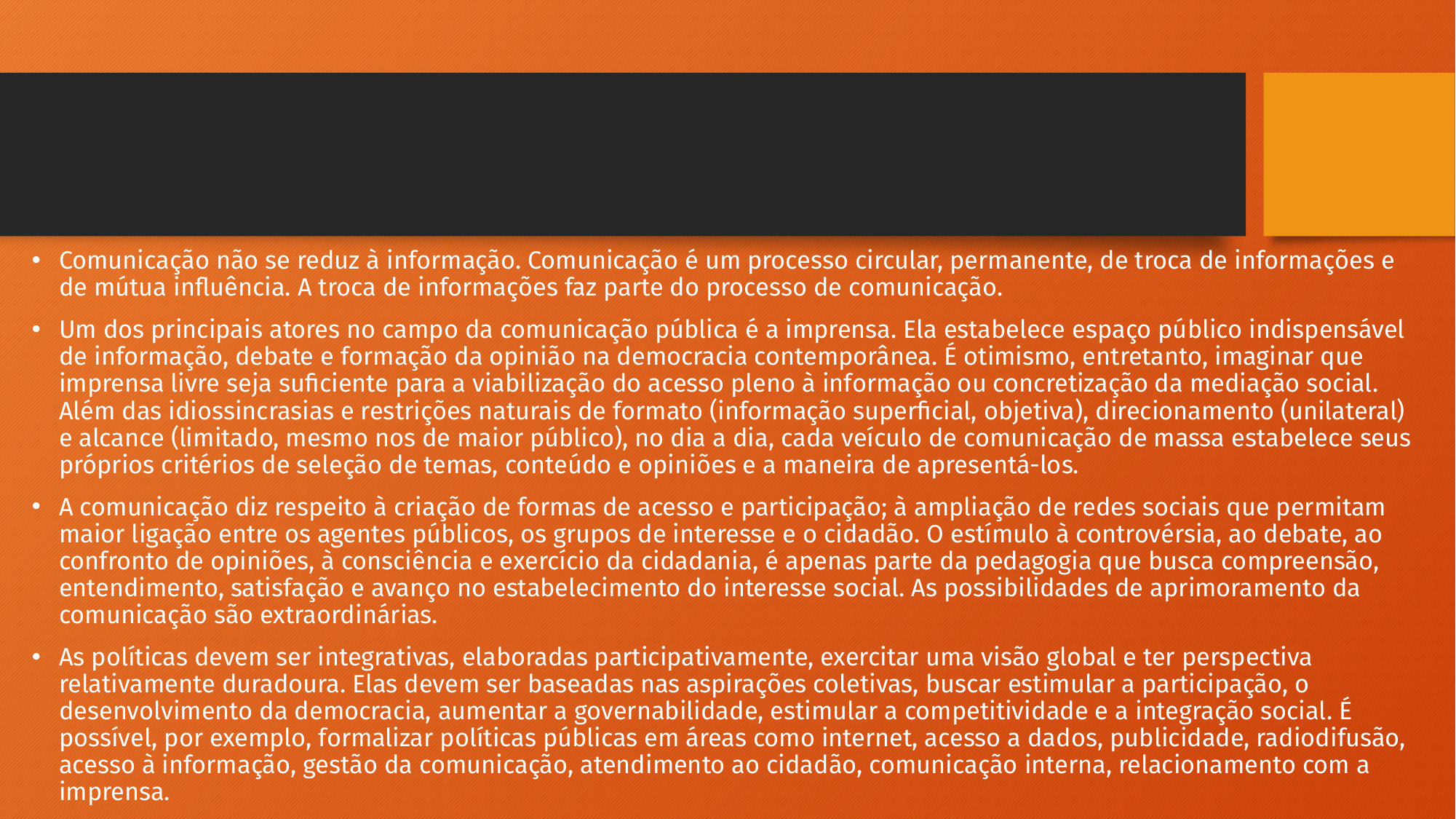

#
Comunicação não se reduz à informação. Comunicação é um processo circular, permanente, de troca de informações e de mútua influência. A troca de informações faz parte do processo de comunicação.
Um dos principais atores no campo da comunicação pública é a imprensa. Ela estabelece espaço público indispensável de informação, debate e formação da opinião na democracia contemporânea. É otimismo, entretanto, imaginar que imprensa livre seja suficiente para a viabilização do acesso pleno à informação ou concretização da mediação social. Além das idiossincrasias e restrições naturais de formato (informação superficial, objetiva), direcionamento (unilateral) e alcance (limitado, mesmo nos de maior público), no dia a dia, cada veículo de comunicação de massa estabelece seus próprios critérios de seleção de temas, conteúdo e opiniões e a maneira de apresentá-los.
A comunicação diz respeito à criação de formas de acesso e participação; à ampliação de redes sociais que permitam maior ligação entre os agentes públicos, os grupos de interesse e o cidadão. O estímulo à controvérsia, ao debate, ao confronto de opiniões, à consciência e exercício da cidadania, é apenas parte da pedagogia que busca compreensão, entendimento, satisfação e avanço no estabelecimento do interesse social. As possibilidades de aprimoramento da comunicação são extraordinárias.
As políticas devem ser integrativas, elaboradas participativamente, exercitar uma visão global e ter perspectiva relativamente duradoura. Elas devem ser baseadas nas aspirações coletivas, buscar estimular a participação, o desenvolvimento da democracia, aumentar a governabilidade, estimular a competitividade e a integração social. É possível, por exemplo, formalizar políticas públicas em áreas como internet, acesso a dados, publicidade, radiodifusão, acesso à informação, gestão da comunicação, atendimento ao cidadão, comunicação interna, relacionamento com a imprensa.